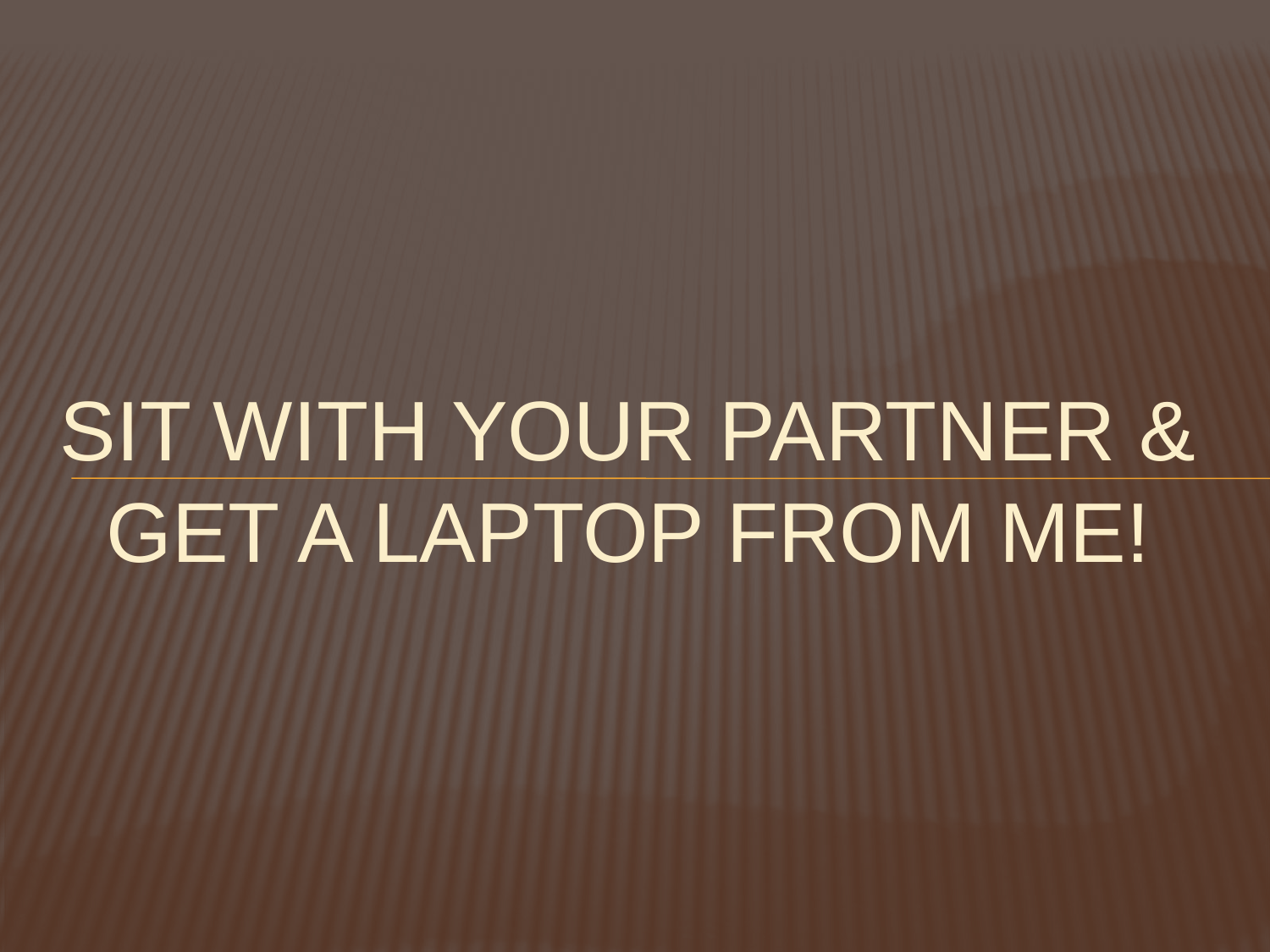

# Sit with your partner & get a laptop from me!